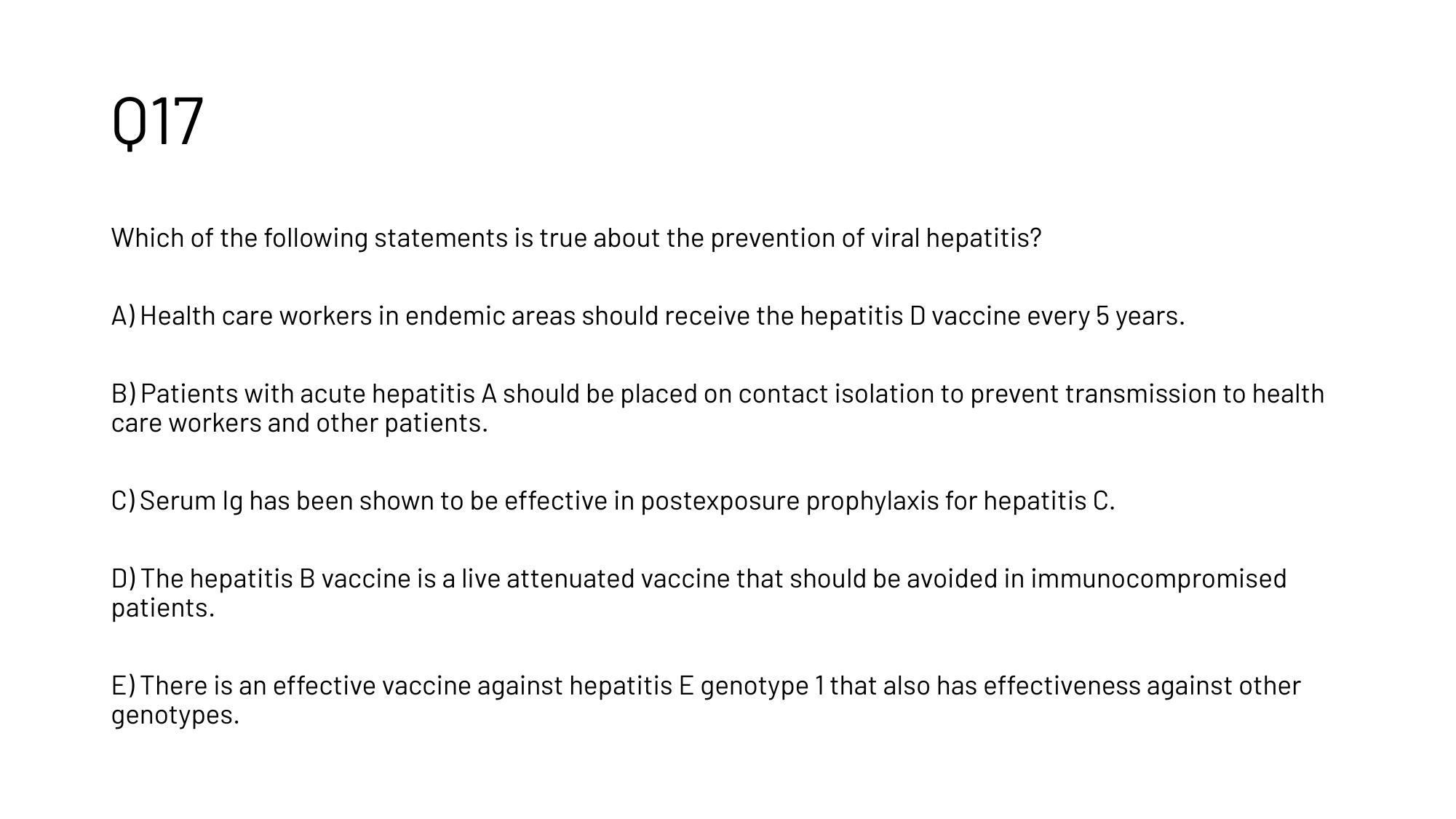

# Q17
Which of the following statements is true about the prevention of viral hepatitis?

A) Health care workers in endemic areas should receive the hepatitis D vaccine every 5 years.

B) Patients with acute hepatitis A should be placed on contact isolation to prevent transmission to health care workers and other patients.

C) Serum Ig has been shown to be effective in postexposure prophylaxis for hepatitis C.

D) The hepatitis B vaccine is a live attenuated vaccine that should be avoided in immunocompromised patients.

E) There is an effective vaccine against hepatitis E genotype 1 that also has effectiveness against other genotypes.